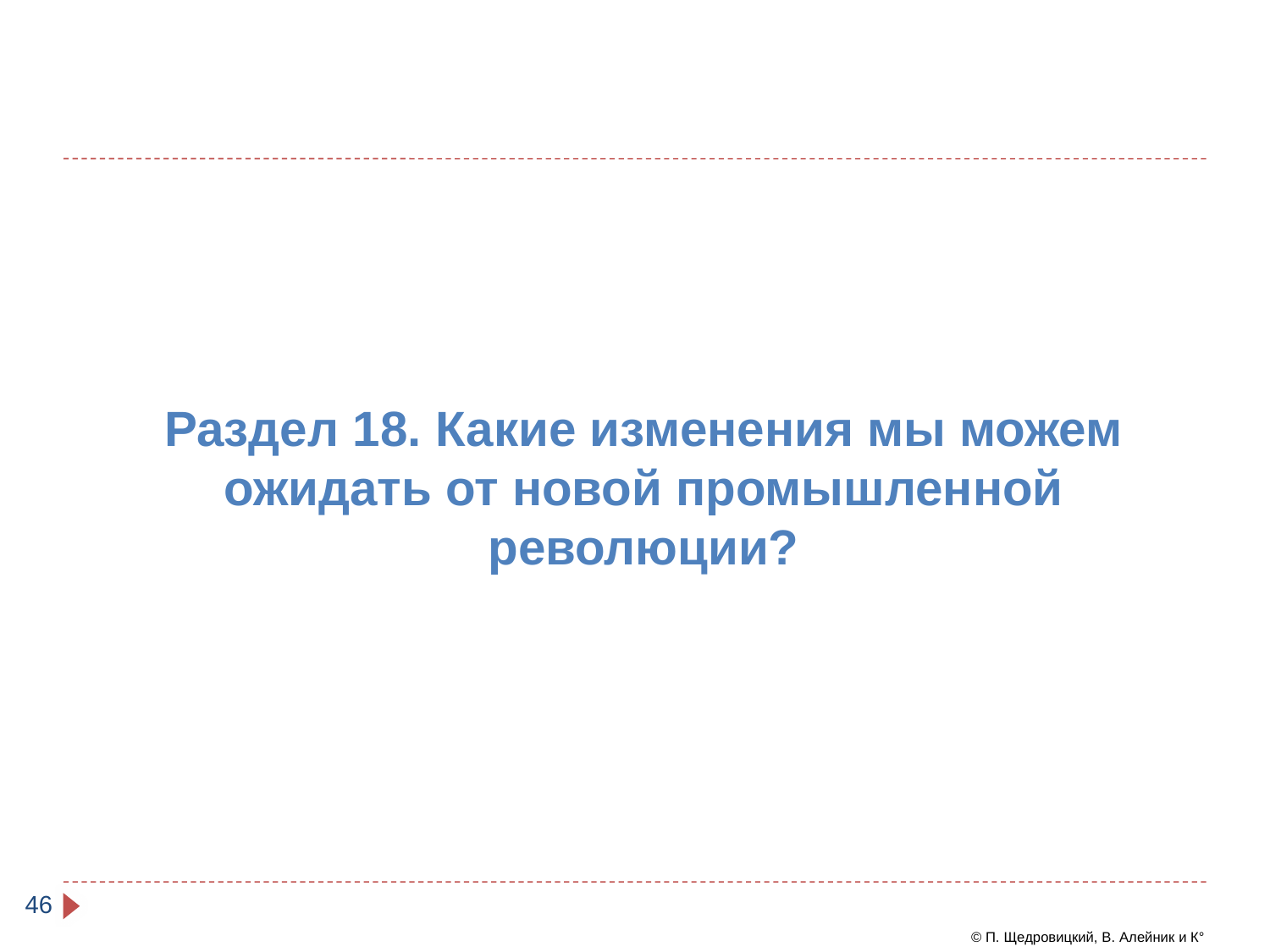

Раздел 18. Какие изменения мы можем ожидать от новой промышленной революции?
46